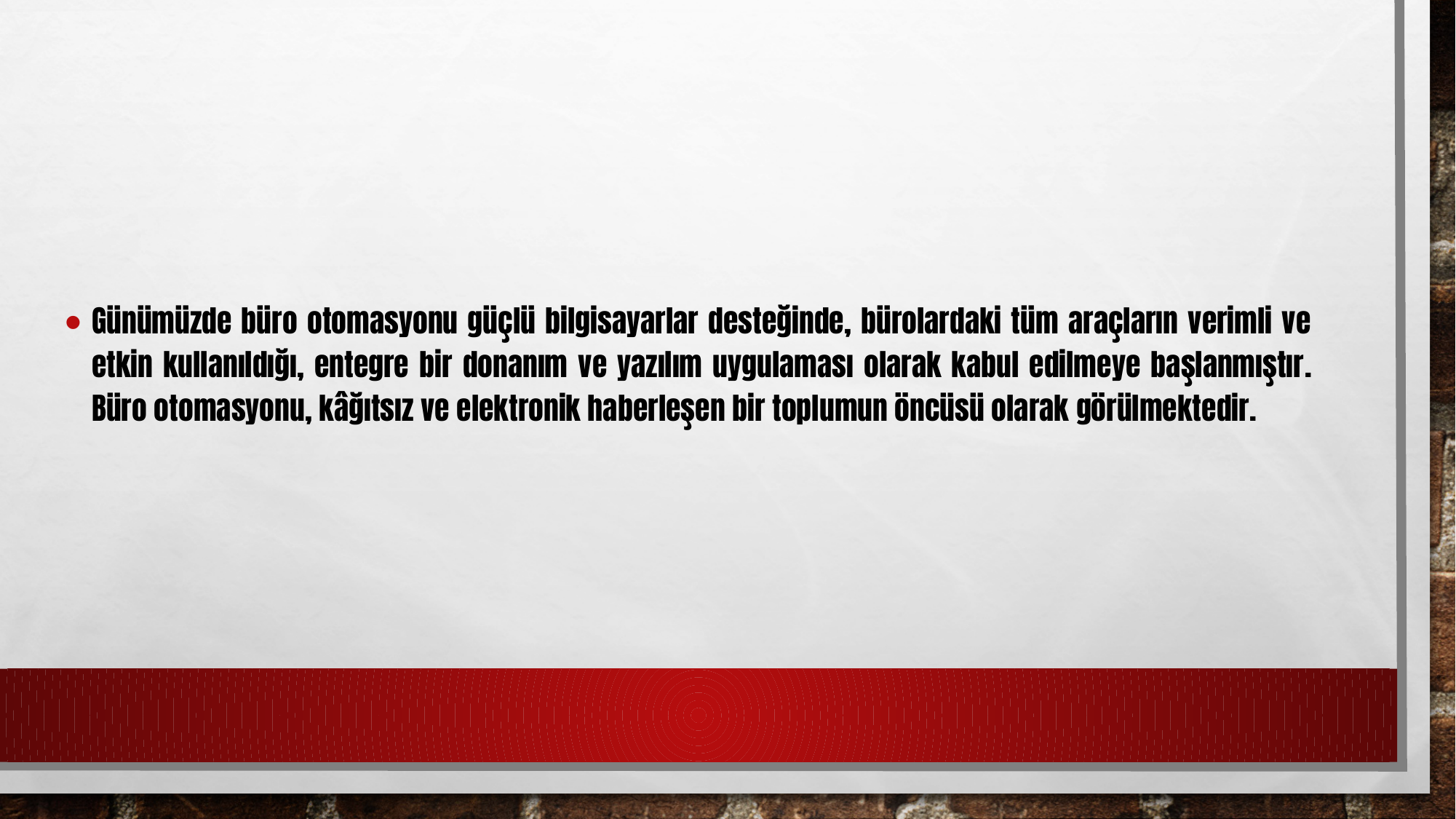

Günümüzde büro otomasyonu güçlü bilgisayarlar desteğinde, bürolardaki tüm araçların verimli ve etkin kullanıldığı, entegre bir donanım ve yazılım uygulaması olarak kabul edilmeye başlanmıştır. Büro otomasyonu, kâğıtsız ve elektronik haberleşen bir toplumun öncüsü olarak görülmektedir.
#